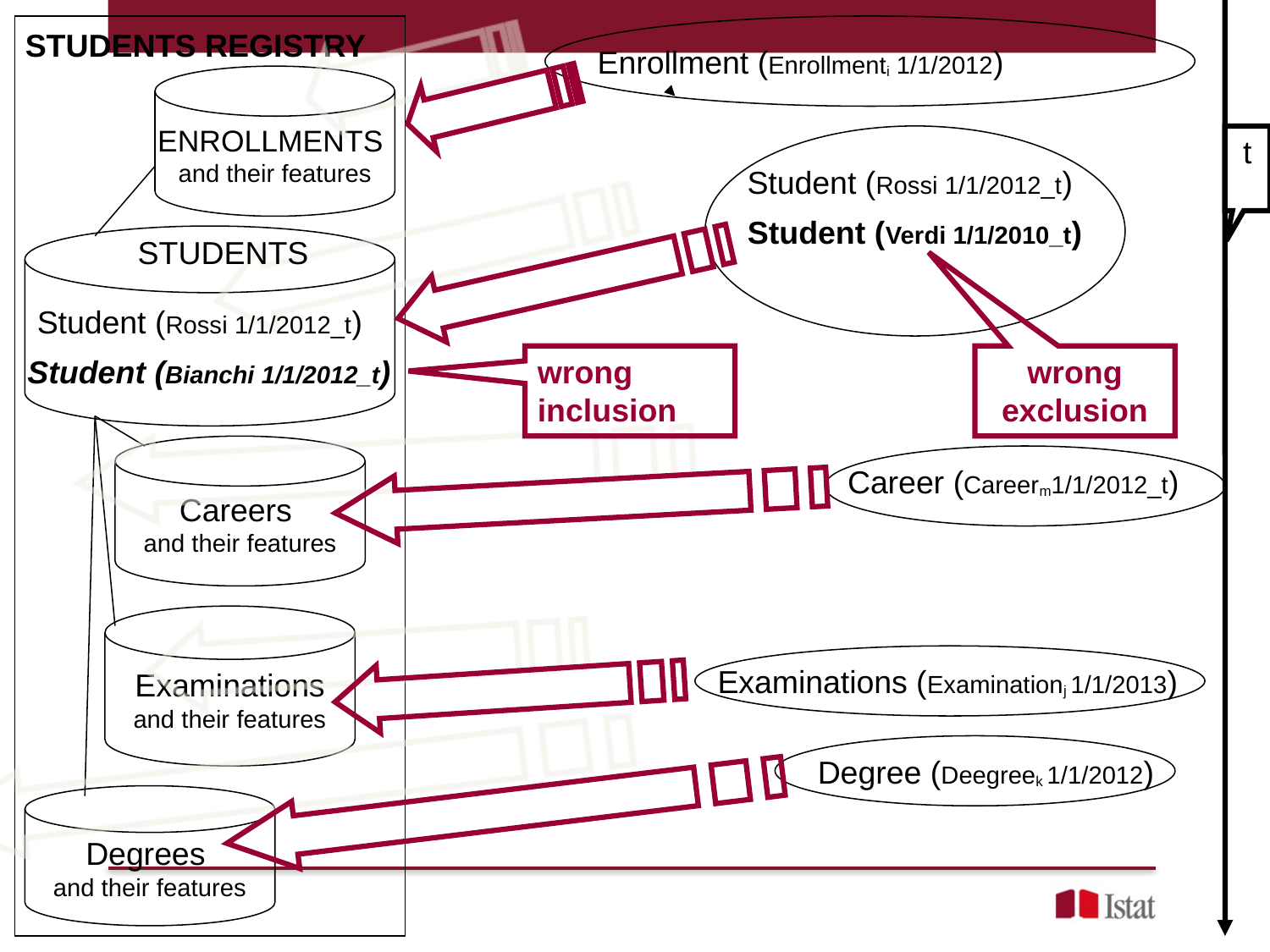

STUDENTS REGISTRY
Enrollment (Enrollmenti 1/1/2012)
ENROLLMENTS
and their features

t
Student (Rossi 1/1/2012_t)

Student (Verdi 1/1/2010_t)

STUDENTS

Student (Rossi 1/1/2012_t)
Student (Bianchi 1/1/2012_t)
wrong inclusion
wrong exclusion

Careers
and their features

Career (Careerm1/1/2012_t)

Examinations
and their features

Examinations (Examinationj 1/1/2013)

Degree (Deegreek 1/1/2012)

Degrees
and their features